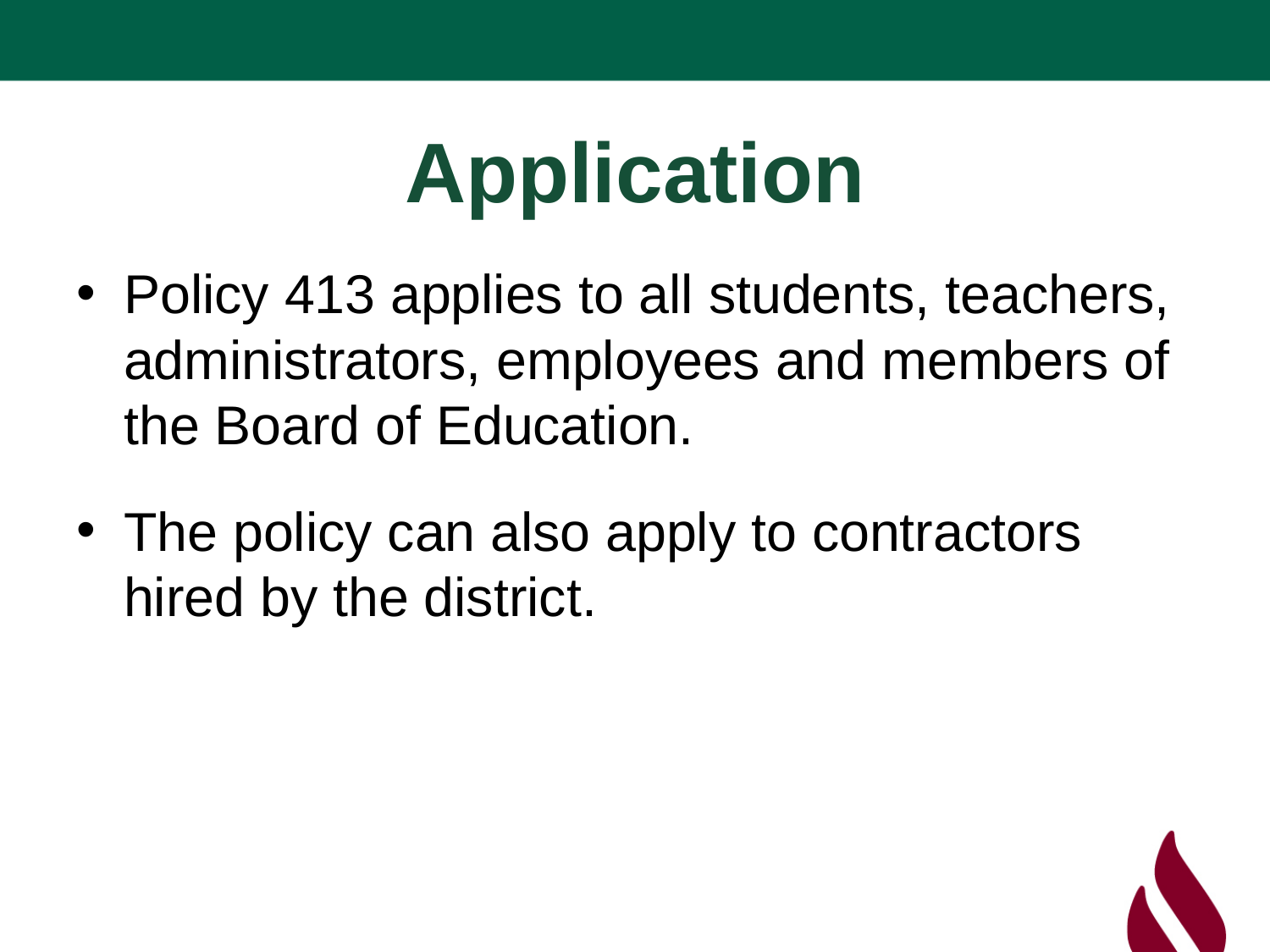

# Application
Policy 413 applies to all students, teachers, administrators, employees and members of the Board of Education.

The policy can also apply to contractors hired by the district.